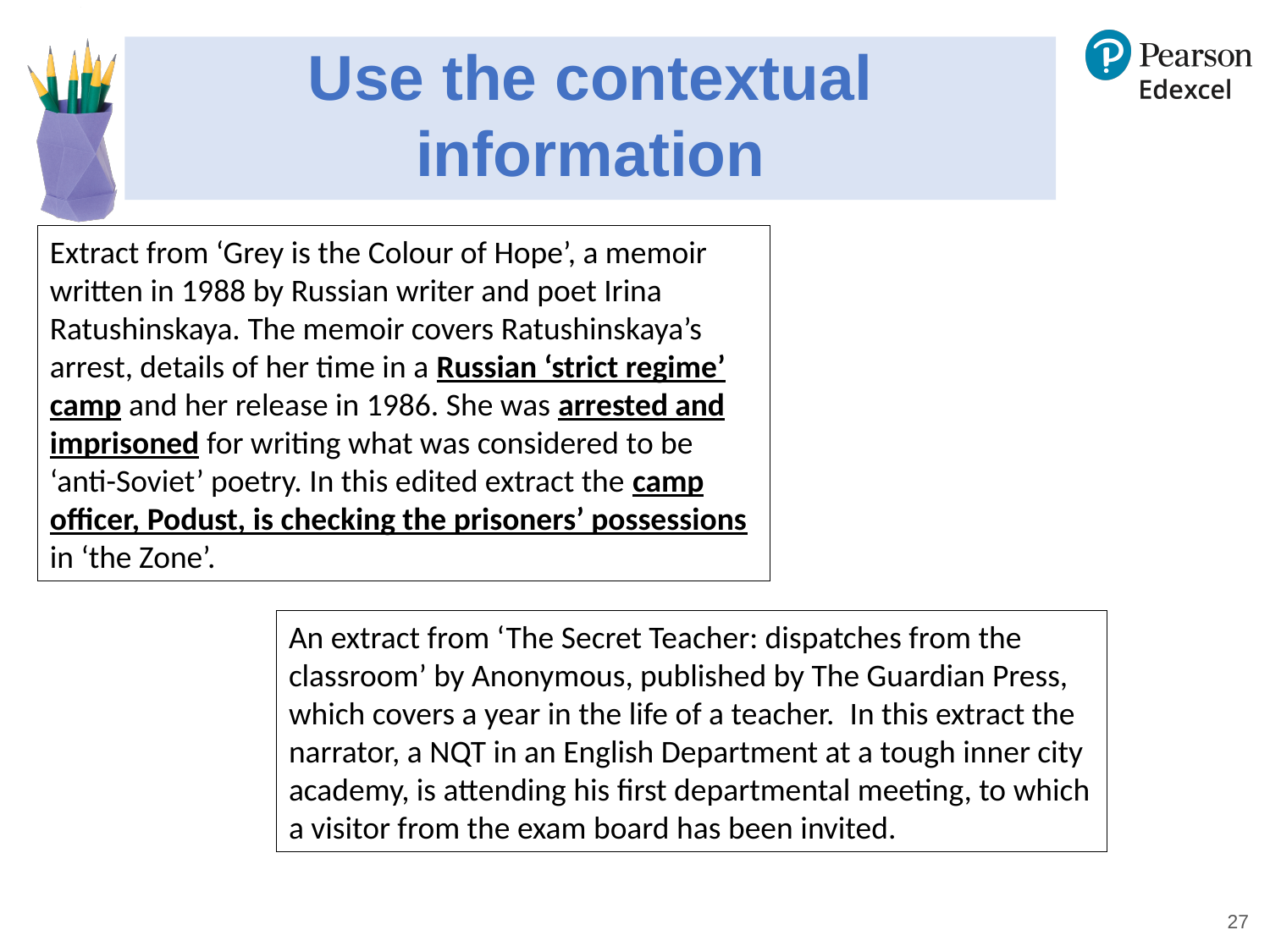

# Use the contextual information
Extract from ‘Grey is the Colour of Hope’, a memoir written in 1988 by Russian writer and poet Irina Ratushinskaya. The memoir covers Ratushinskaya’s arrest, details of her time in a Russian ‘strict regime’ camp and her release in 1986. She was arrested and imprisoned for writing what was considered to be ‘anti-Soviet’ poetry. In this edited extract the camp officer, Podust, is checking the prisoners’ possessions in ‘the Zone’.
An extract from ‘The Secret Teacher: dispatches from the classroom’ by Anonymous, published by The Guardian Press, which covers a year in the life of a teacher.  In this extract the narrator, a NQT in an English Department at a tough inner city academy, is attending his first departmental meeting, to which a visitor from the exam board has been invited.